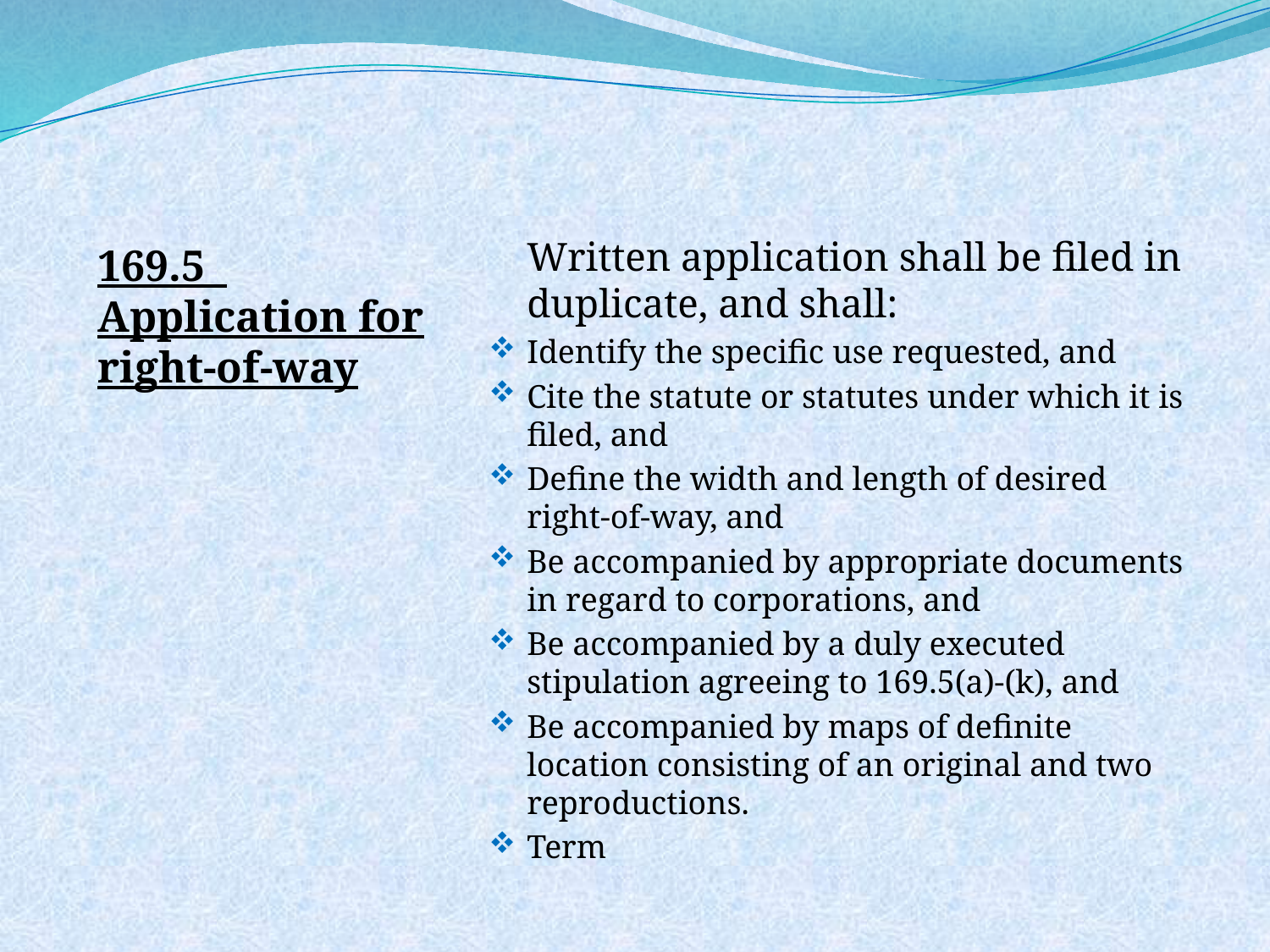

169.5   Application for right-of-way

	Written application shall be filed in duplicate, and shall:
Identify the specific use requested, and
Cite the statute or statutes under which it is filed, and
Define the width and length of desired right-of-way, and
Be accompanied by appropriate documents in regard to corporations, and
Be accompanied by a duly executed stipulation agreeing to 169.5(a)-(k), and
Be accompanied by maps of definite location consisting of an original and two reproductions.
Term